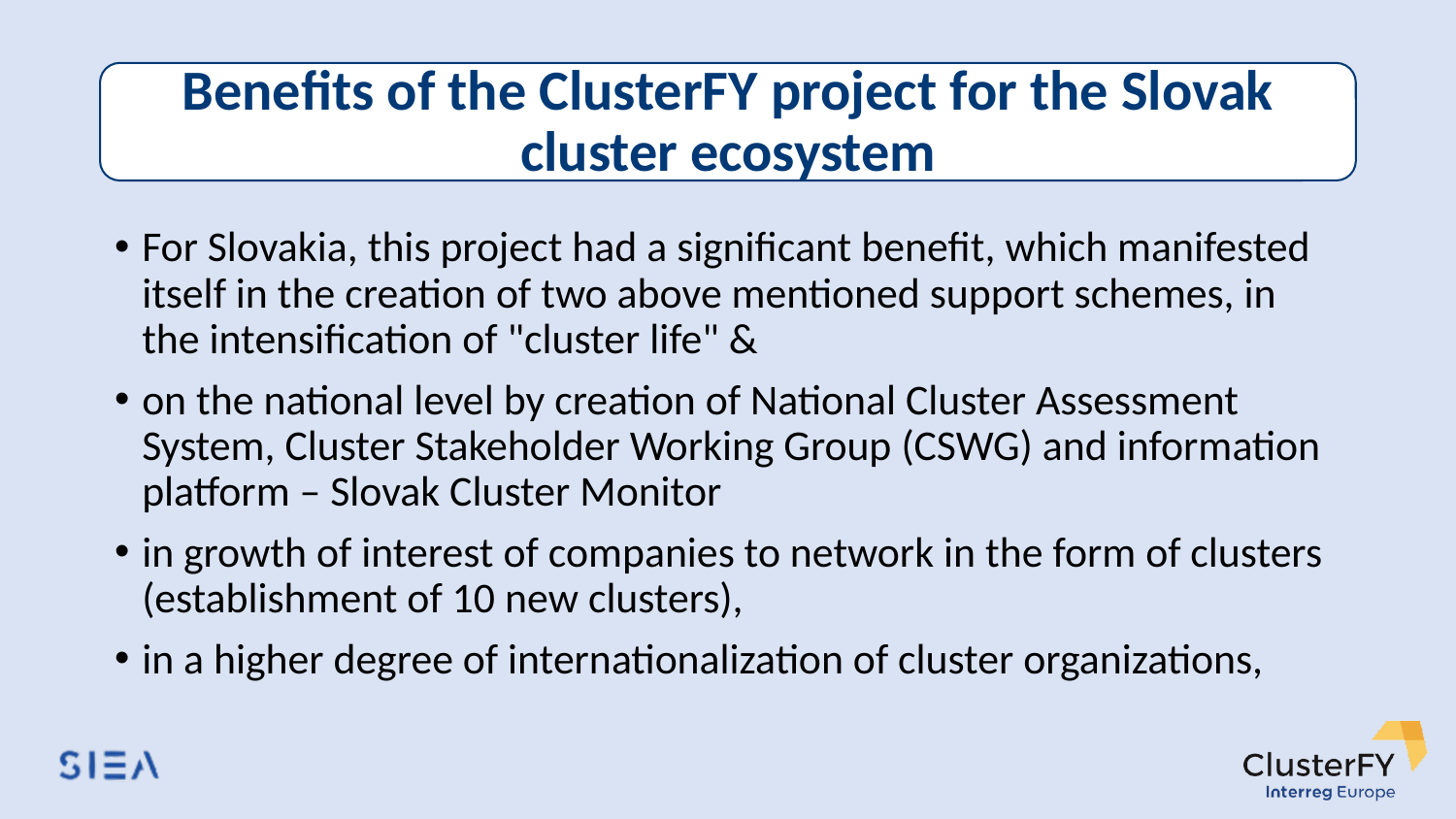

# Benefits of the ClusterFY project for the Slovak cluster ecosystem
For Slovakia, this project had a significant benefit, which manifested itself in the creation of two above mentioned support schemes, in the intensification of "cluster life" &
on the national level by creation of National Cluster Assessment System, Cluster Stakeholder Working Group (CSWG) and information platform – Slovak Cluster Monitor
in growth of interest of companies to network in the form of clusters (establishment of 10 new clusters),
in a higher degree of internationalization of cluster organizations,